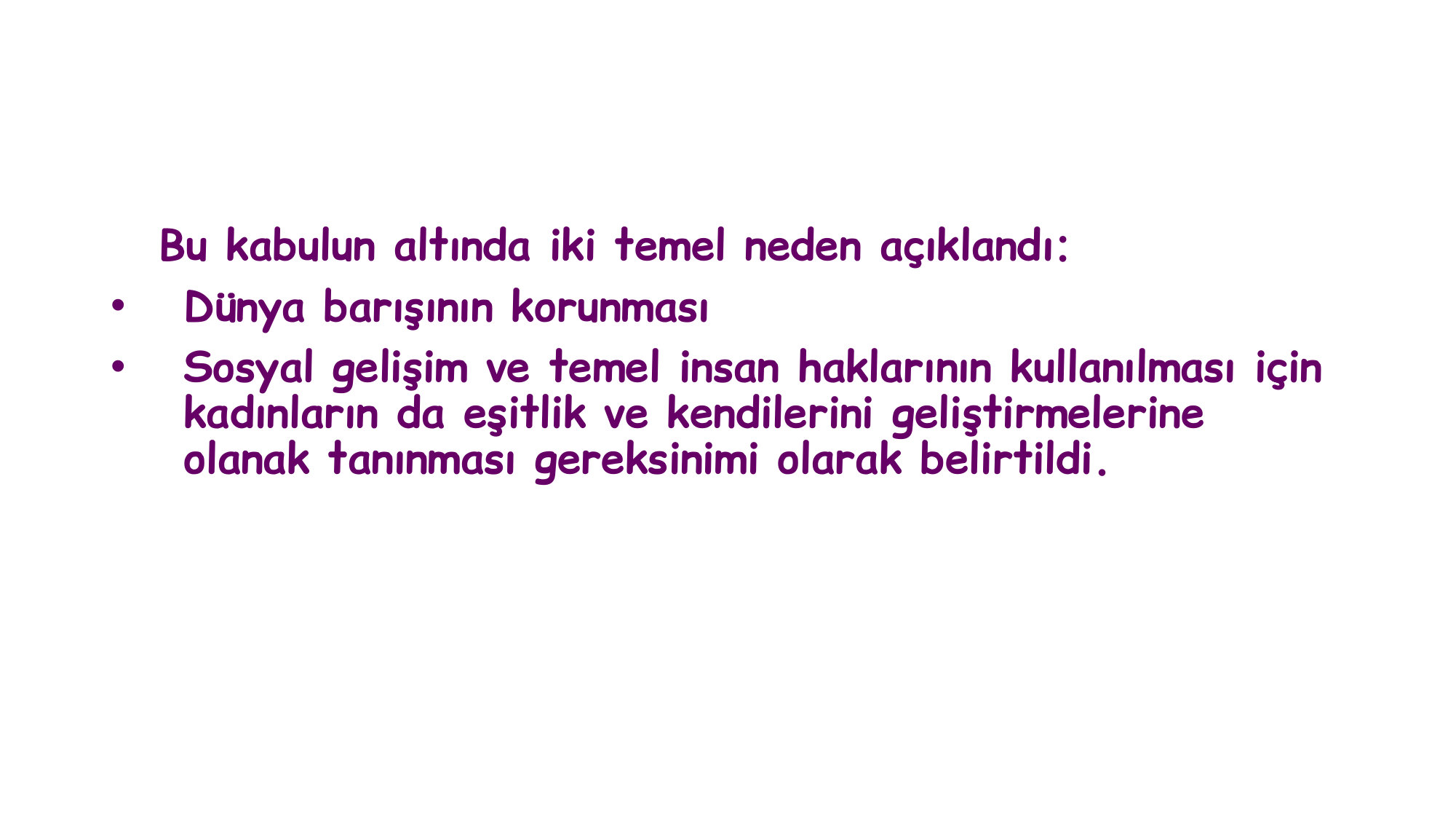

#
     Bu kabulun altında iki temel neden açıklandı:
Dünya barışının korunması
Sosyal gelişim ve temel insan haklarının kullanılması için kadınların da eşitlik ve kendilerini geliştirmelerine olanak tanınması gereksinimi olarak belirtildi.